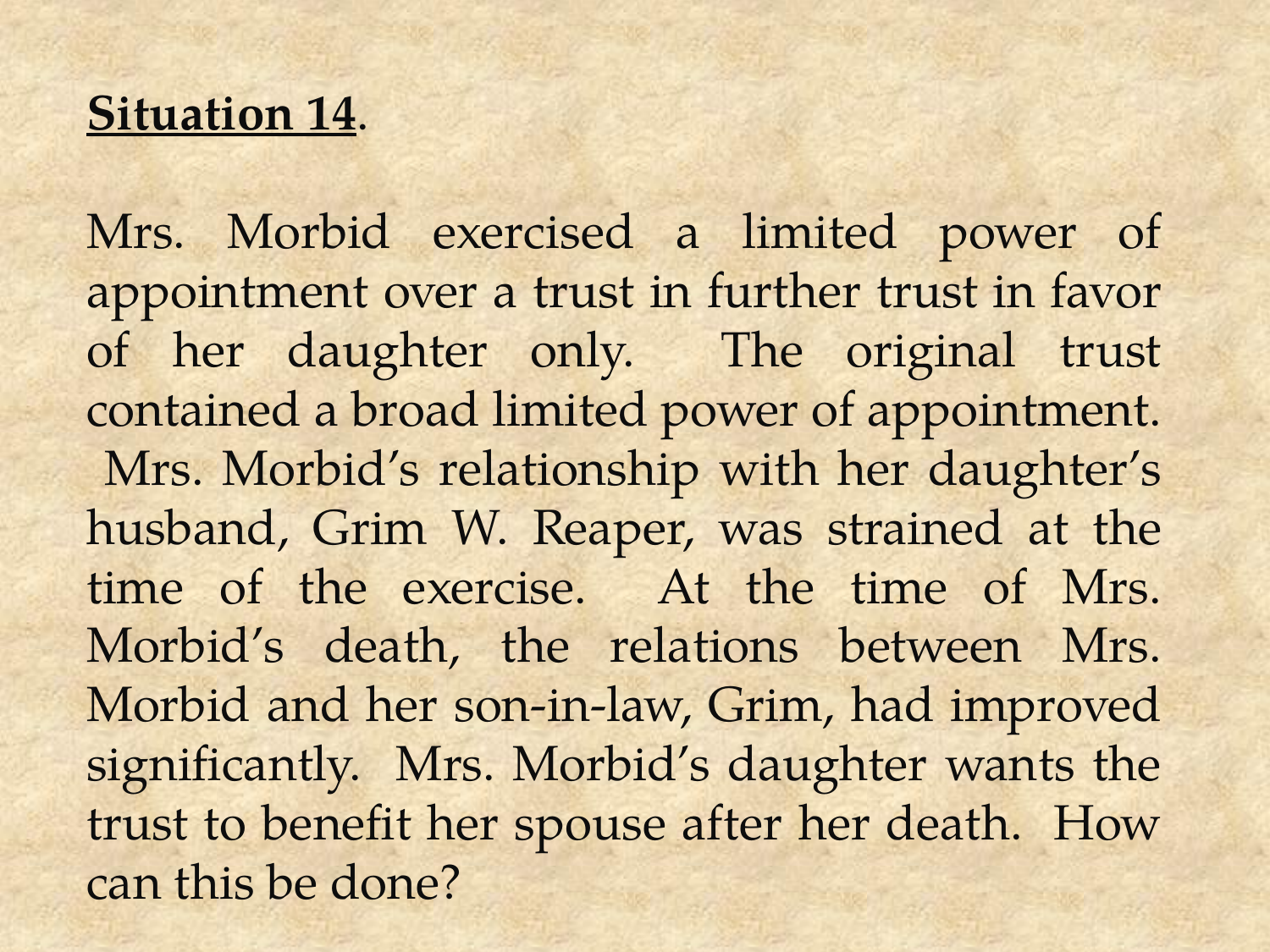

Situation 14.

Mrs. Morbid exercised a limited power of appointment over a trust in further trust in favor of her daughter only.  The original trust contained a broad limited power of appointment.  Mrs. Morbid’s relationship with her daughter’s husband, Grim W. Reaper, was strained at the time of the exercise.  At the time of Mrs. Morbid’s death, the relations between Mrs. Morbid and her son-in-law, Grim, had improved significantly.  Mrs. Morbid’s daughter wants the trust to benefit her spouse after her death.  How can this be done?